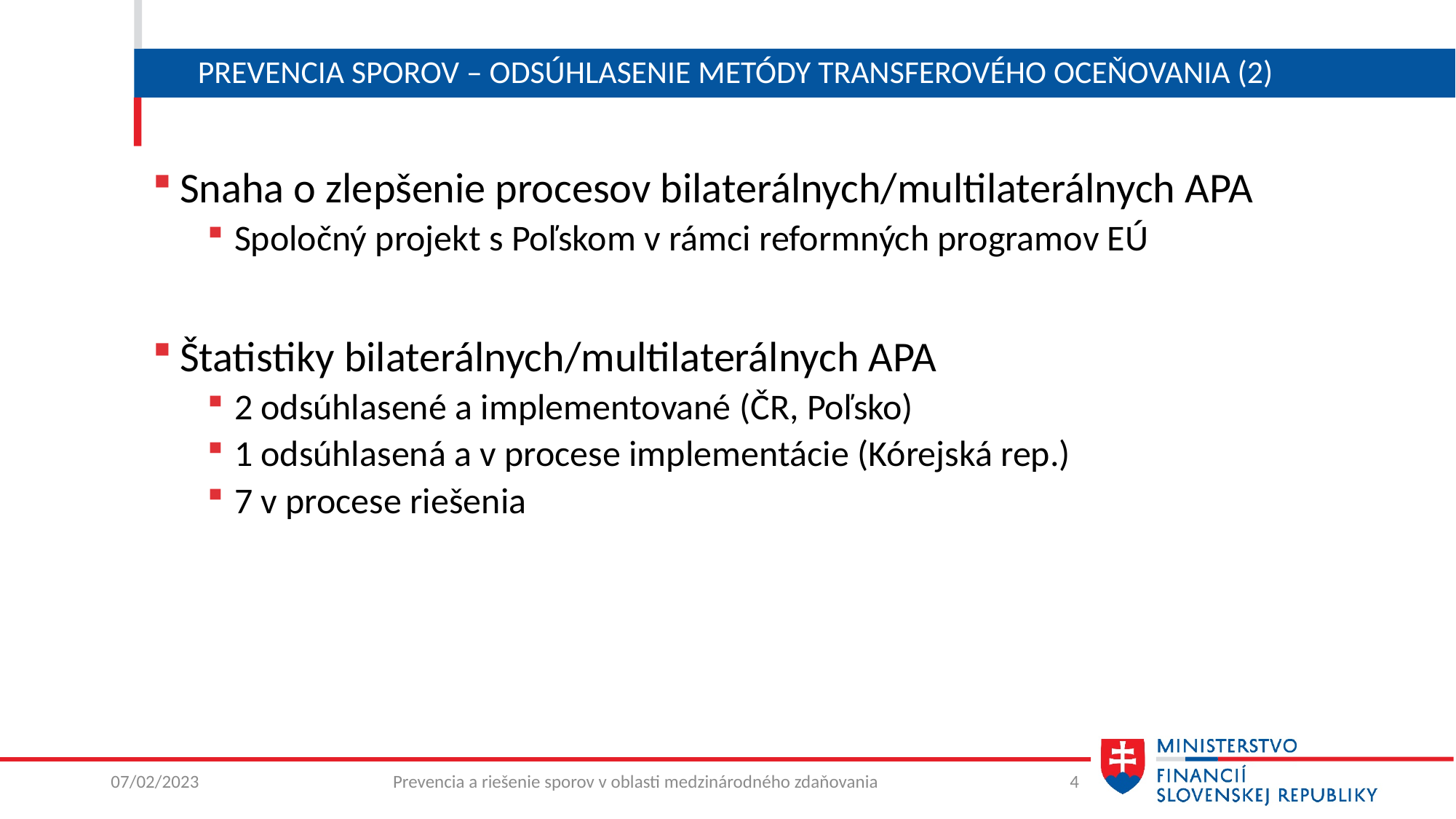

# Prevencia sporov – odsúhlasenie metódy transferového oceňovania (2)
Snaha o zlepšenie procesov bilaterálnych/multilaterálnych APA
Spoločný projekt s Poľskom v rámci reformných programov EÚ

Štatistiky bilaterálnych/multilaterálnych APA
2 odsúhlasené a implementované (ČR, Poľsko)
1 odsúhlasená a v procese implementácie (Kórejská rep.)
7 v procese riešenia
07/02/2023
Prevencia a riešenie sporov v oblasti medzinárodného zdaňovania
4